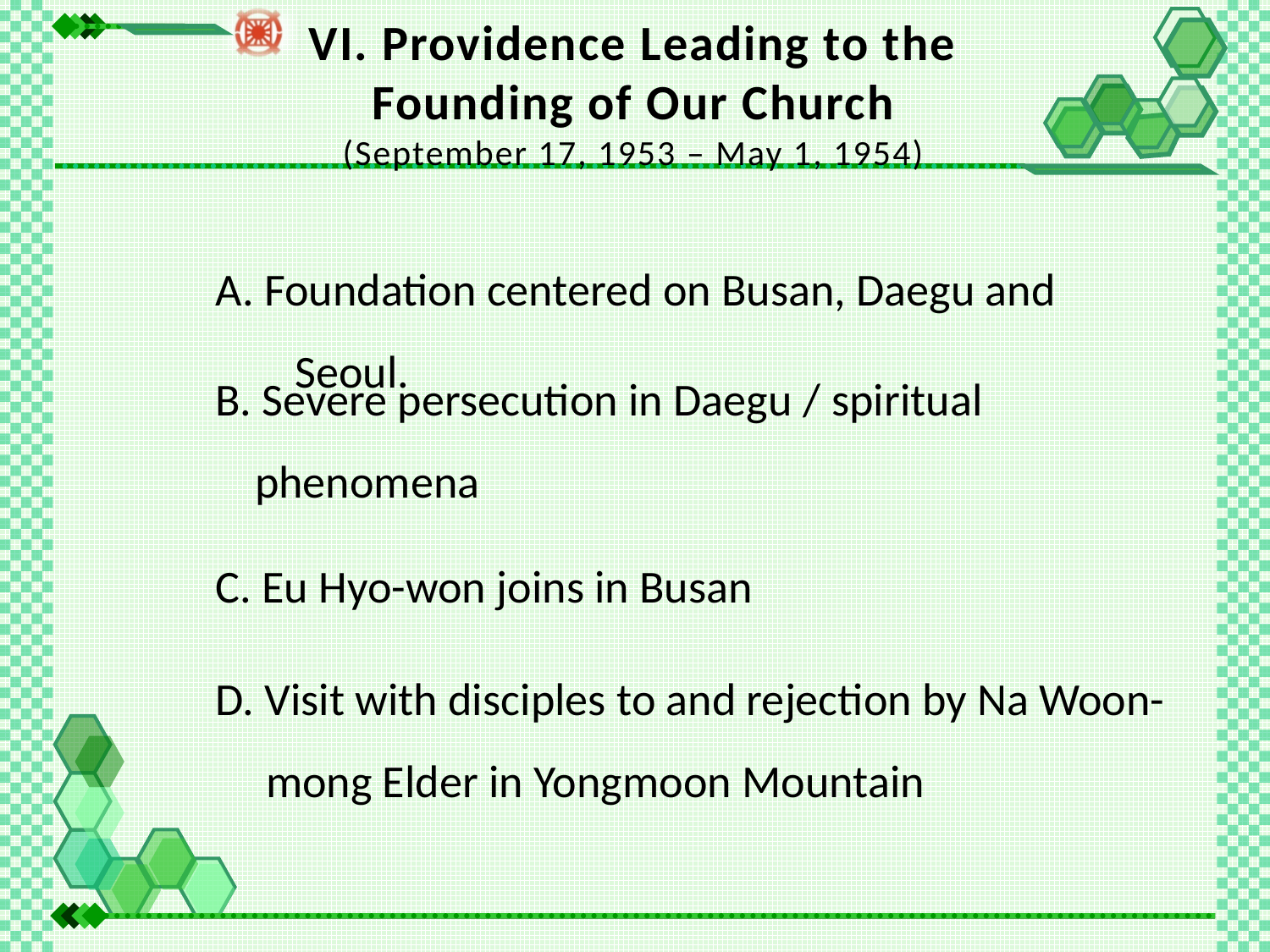

VI. Providence Leading to the Founding of Our Church
(September 17, 1953 – May 1, 1954)
A. Foundation centered on Busan, Daegu and Seoul.
B. Severe persecution in Daegu / spiritual phenomena
C. Eu Hyo-won joins in Busan
D. Visit with disciples to and rejection by Na Woon-mong Elder in Yongmoon Mountain